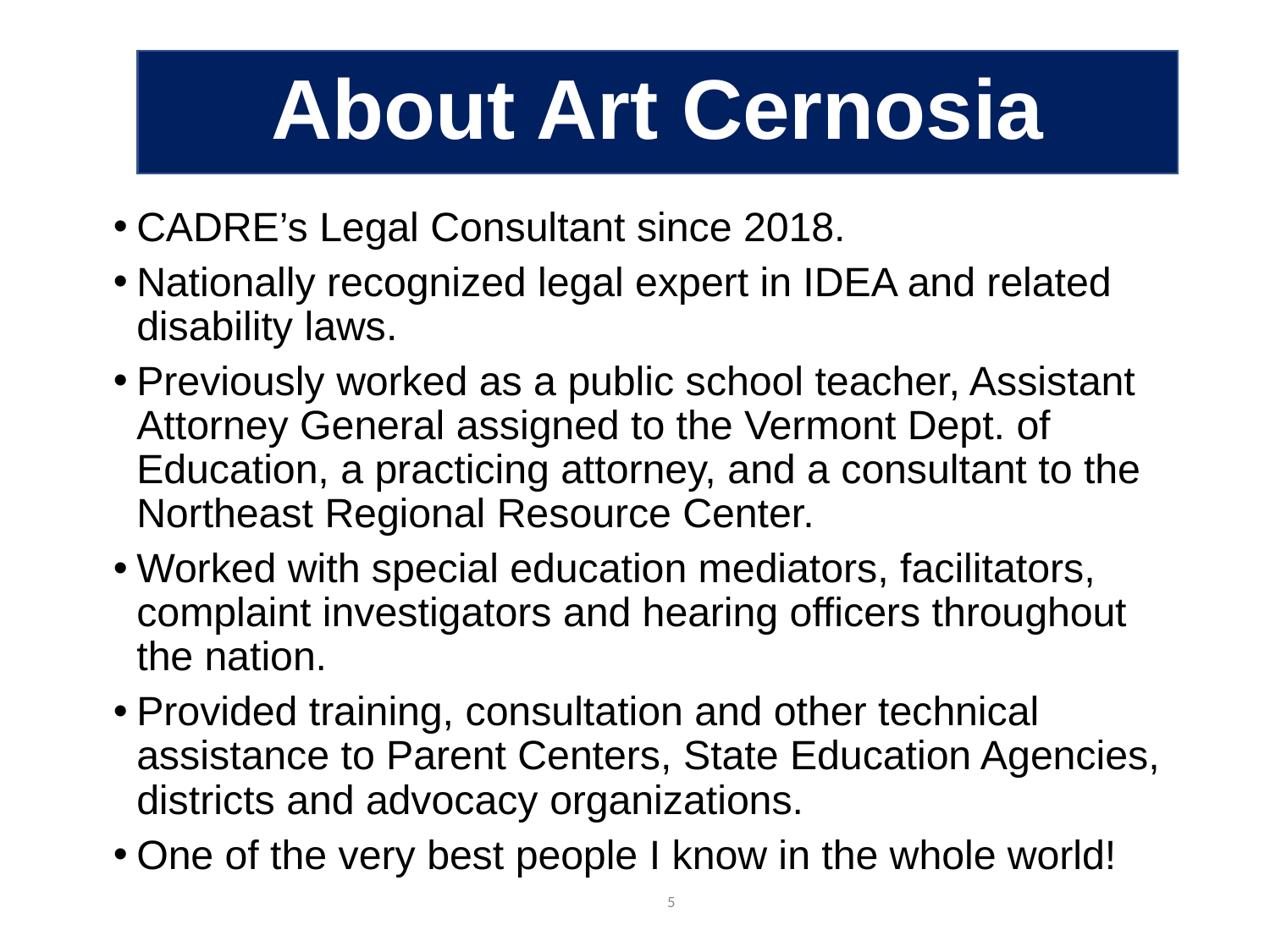

# About Art Cernosia
CADRE’s Legal Consultant since 2018.
Nationally recognized legal expert in IDEA and related disability laws.
Previously worked as a public school teacher, Assistant Attorney General assigned to the Vermont Dept. of Education, a practicing attorney, and a consultant to the Northeast Regional Resource Center.
Worked with special education mediators, facilitators, complaint investigators and hearing officers throughout the nation.
Provided training, consultation and other technical assistance to Parent Centers, State Education Agencies, districts and advocacy organizations.
One of the very best people I know in the whole world!
5